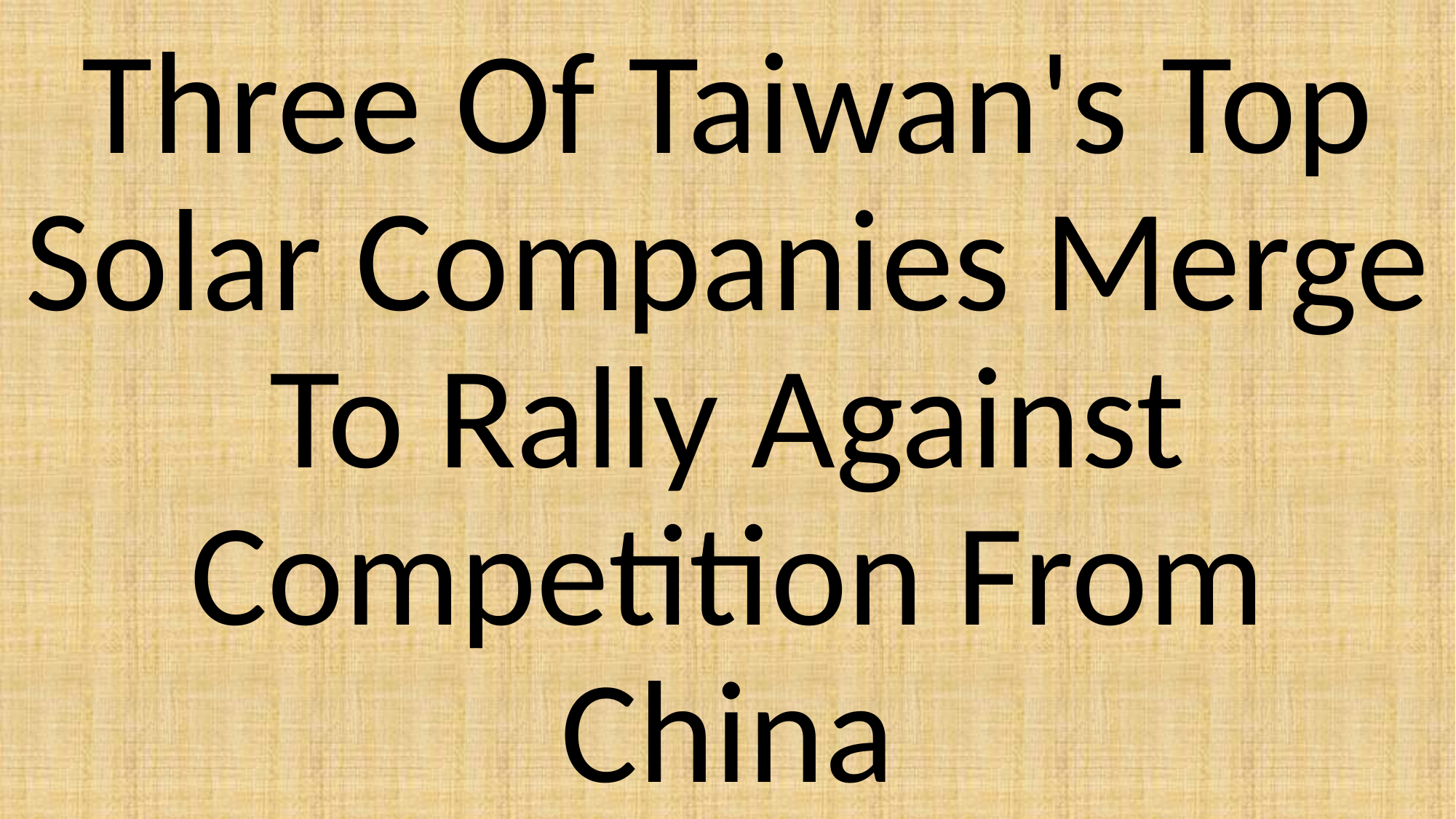

# Three Of Taiwan's Top Solar Companies Merge To Rally Against Competition From China